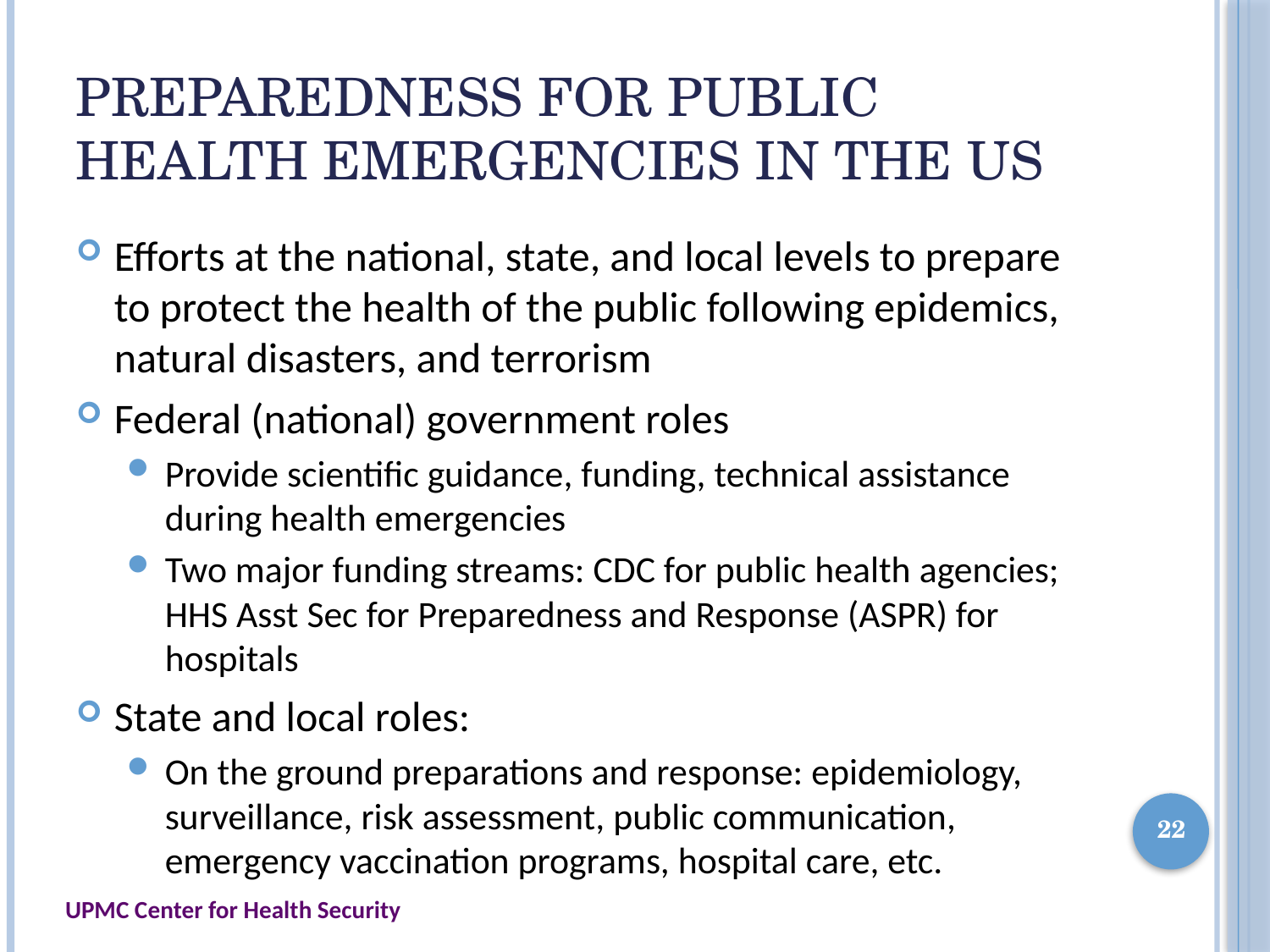

# Preparedness for Public Health Emergencies in the US
Efforts at the national, state, and local levels to prepare to protect the health of the public following epidemics, natural disasters, and terrorism
Federal (national) government roles
Provide scientific guidance, funding, technical assistance during health emergencies
Two major funding streams: CDC for public health agencies; HHS Asst Sec for Preparedness and Response (ASPR) for hospitals
State and local roles:
On the ground preparations and response: epidemiology, surveillance, risk assessment, public communication, emergency vaccination programs, hospital care, etc.

22